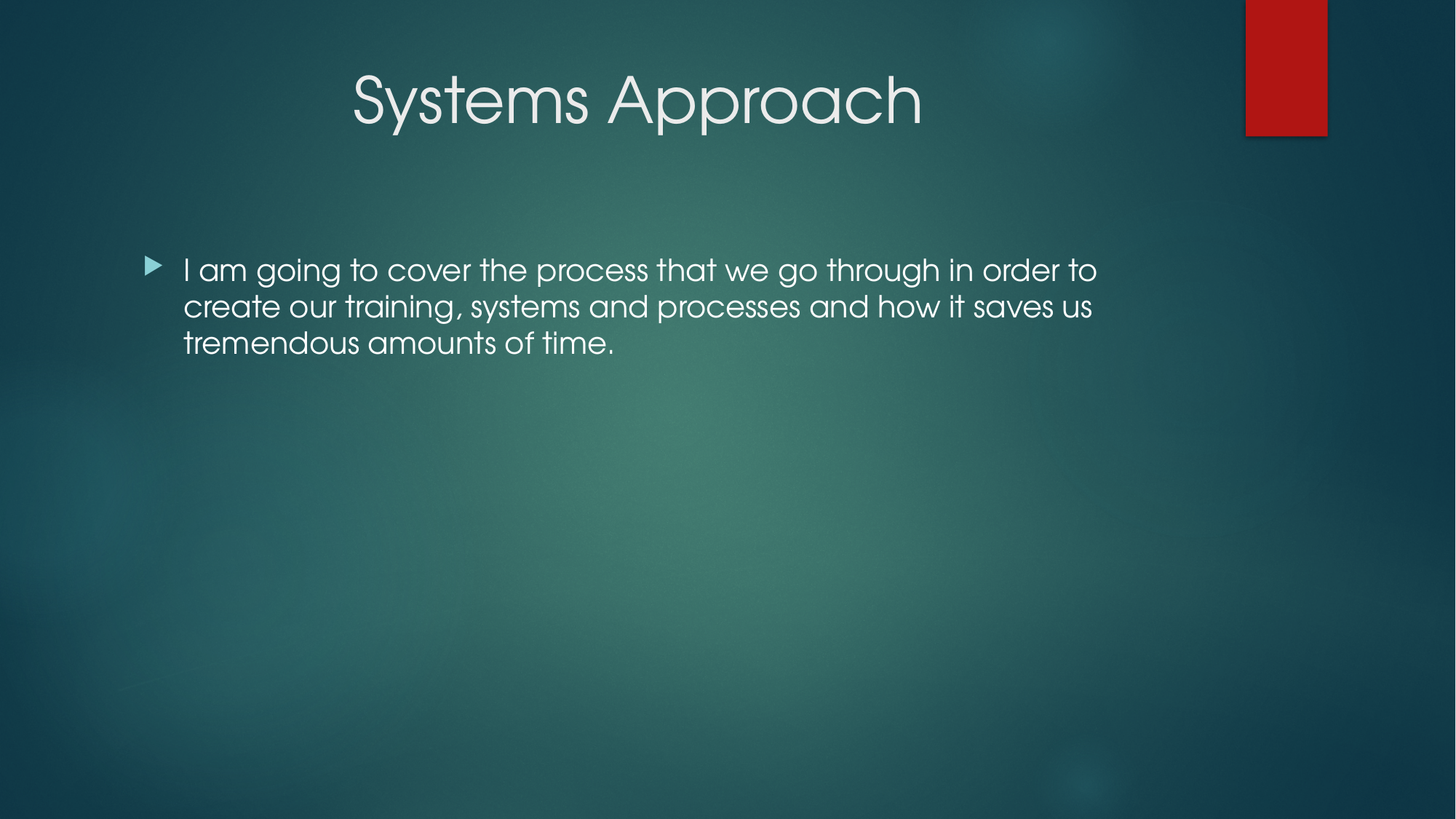

# Systems Approach
I am going to cover the process that we go through in order to create our training, systems and processes and how it saves us tremendous amounts of time.